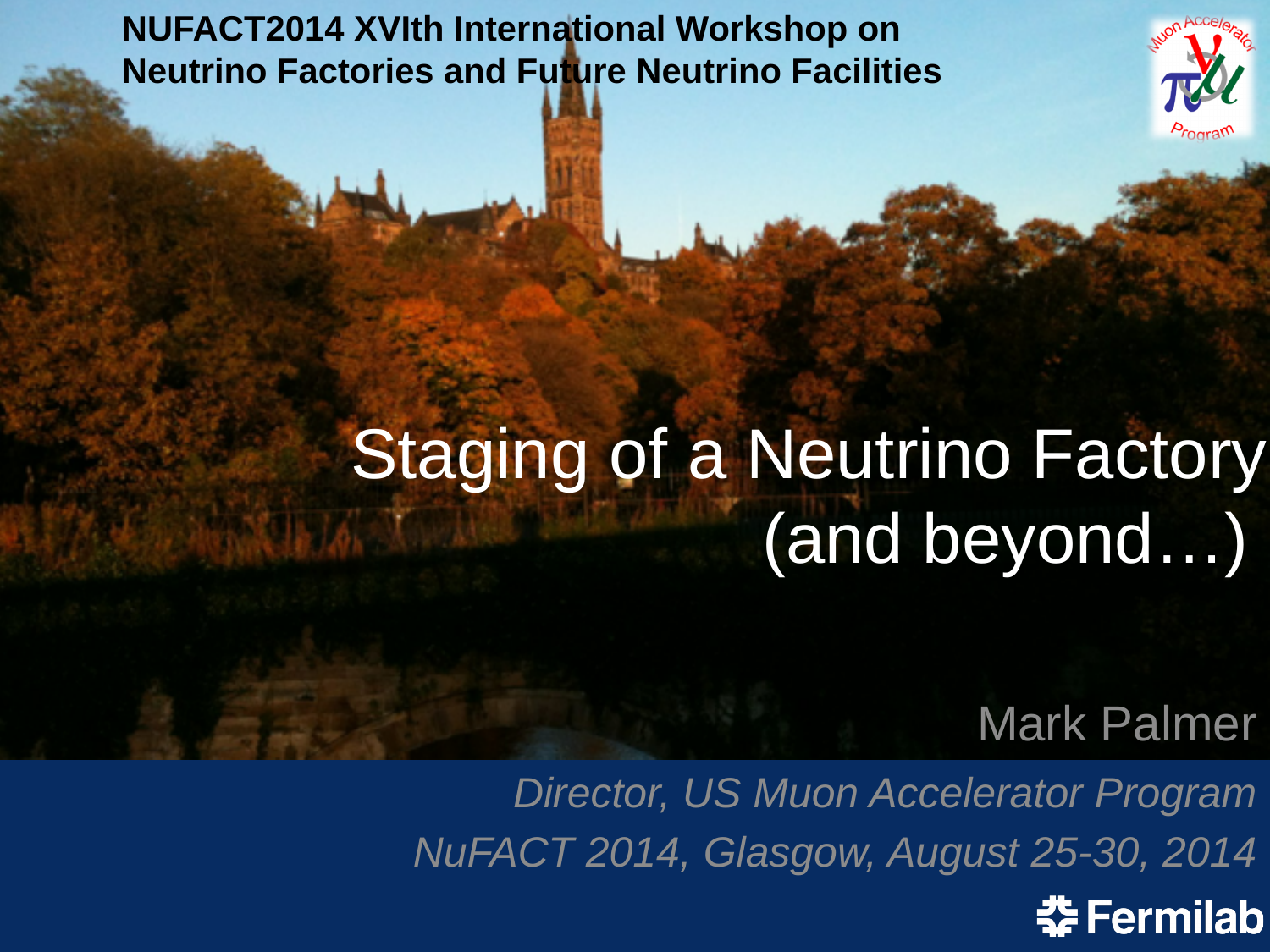

NUFACT2014 XVIth International Workshop on
Neutrino Factories and Future Neutrino Facilities
# Staging of a Neutrino Factory (and beyond…)
Mark Palmer
Director, US Muon Accelerator Program
NuFACT 2014, Glasgow, August 25-30, 2014